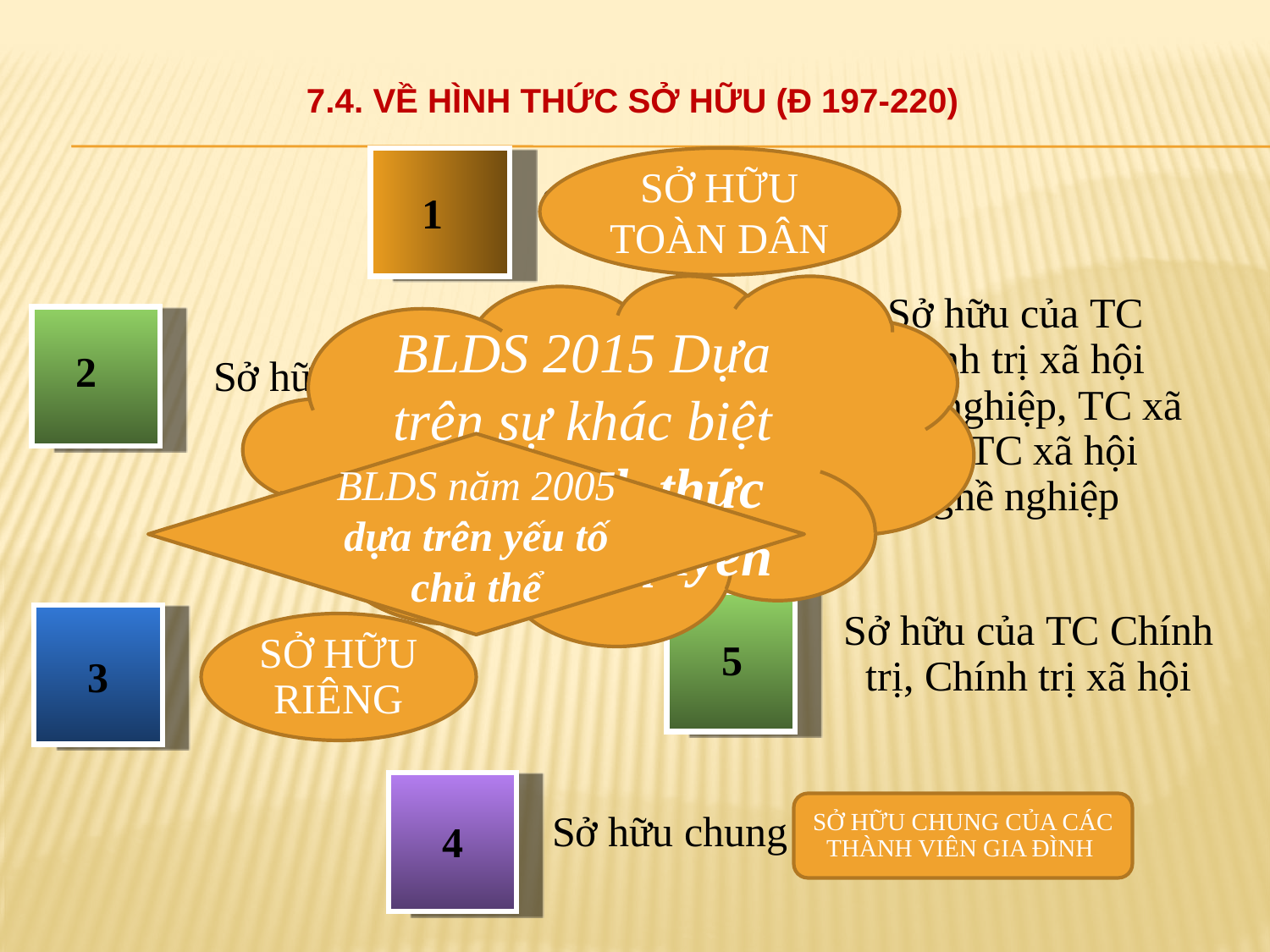

# 7.4. VỀ HÌNH THỨC SỞ HỮU (Đ 197-220)

SỞ HỮU TOÀN DÂN
Sở hữu Nhà nước
1
BLDS 2015 Dựa trên sự khác biệt trong cách thức thực hiện quyền
Sở hữu của TC chính trị xã hội nghề nghiệp, TC xã hội, TC xã hội nghề nghiệp

  2
    Sở hữu Tập thể
6
BLDS năm 2005 dựa trên yếu tố chủ thể

Sở hữu của TC Chính trị, Chính trị xã hội

SỞ HỮU RIÊNG
5
3
Sở hữu Tư nhân

SỞ HỮU CHUNG CỦA CÁC THÀNH VIÊN GIA ĐÌNH
Sở hữu chung
4